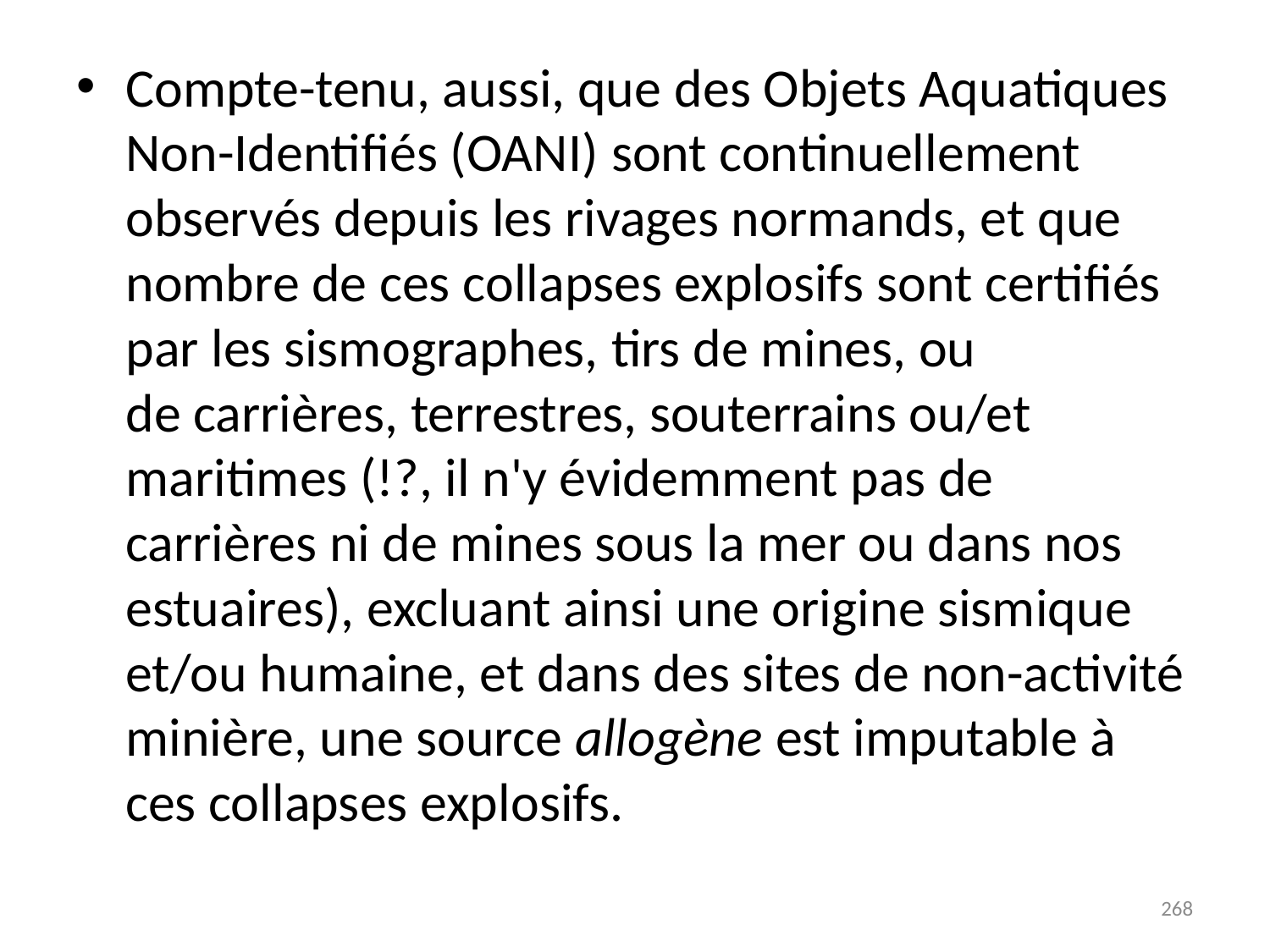

# Compte-tenu, aussi, que des Objets Aquatiques Non-Identifiés (OANI) sont continuellement observés depuis les rivages normands, et que nombre de ces collapses explosifs sont certifiés par les sismographes, tirs de mines, ou de carrières, terrestres, souterrains ou/et maritimes (!?, il n'y évidemment pas de carrières ni de mines sous la mer ou dans nos estuaires), excluant ainsi une origine sismique et/ou humaine, et dans des sites de non-activité minière, une source allogène est imputable à ces collapses explosifs.
268